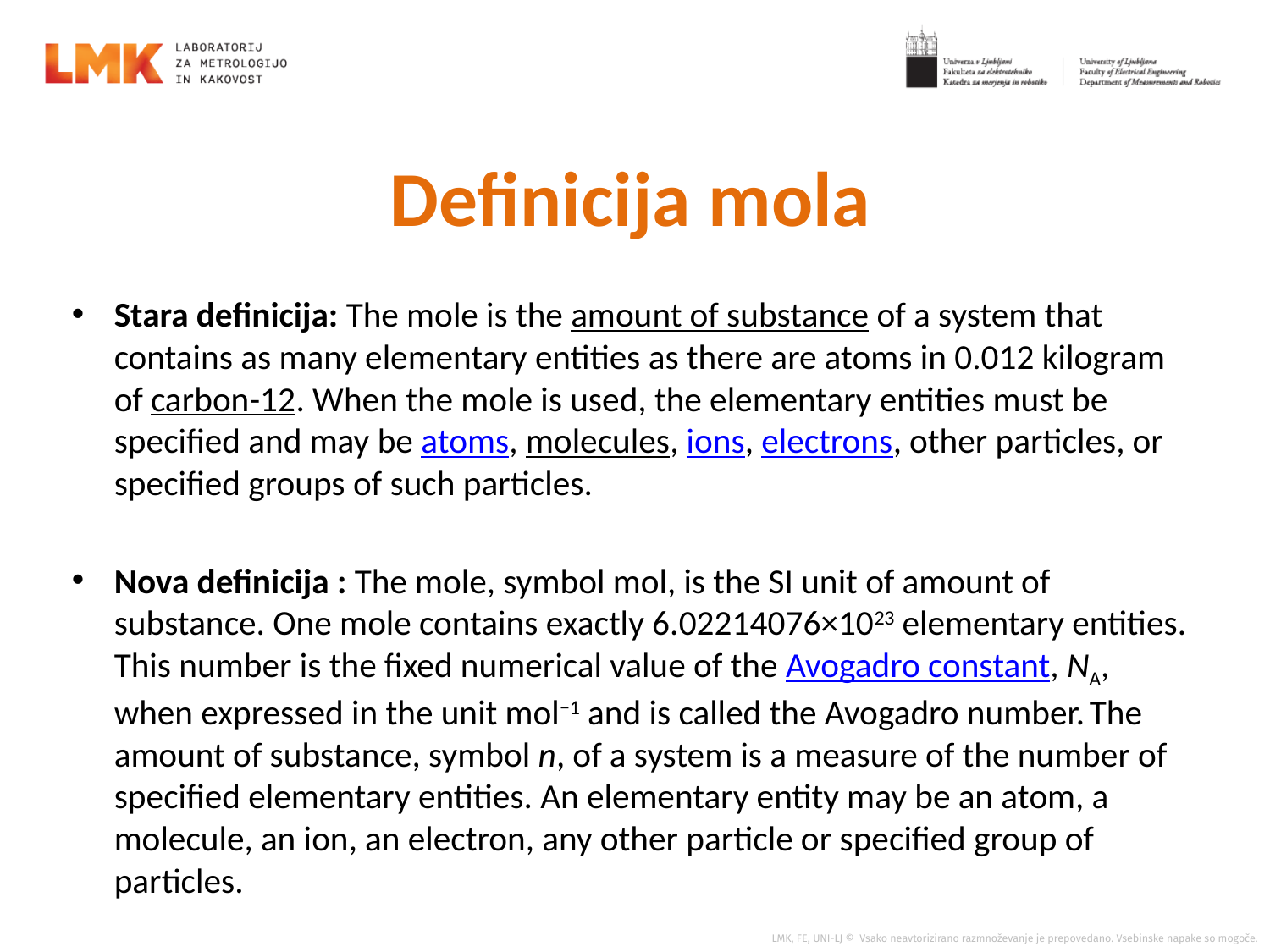

# Definicija mola
Stara definicija: The mole is the amount of substance of a system that contains as many elementary entities as there are atoms in 0.012 kilogram of carbon-12. When the mole is used, the elementary entities must be specified and may be atoms, molecules, ions, electrons, other particles, or specified groups of such particles.

Nova definicija : The mole, symbol mol, is the SI unit of amount of substance. One mole contains exactly 6.02214076×1023 elementary entities. This number is the fixed numerical value of the Avogadro constant, NA, when expressed in the unit mol−1 and is called the Avogadro number. The amount of substance, symbol n, of a system is a measure of the number of specified elementary entities. An elementary entity may be an atom, a molecule, an ion, an electron, any other particle or specified group of particles.